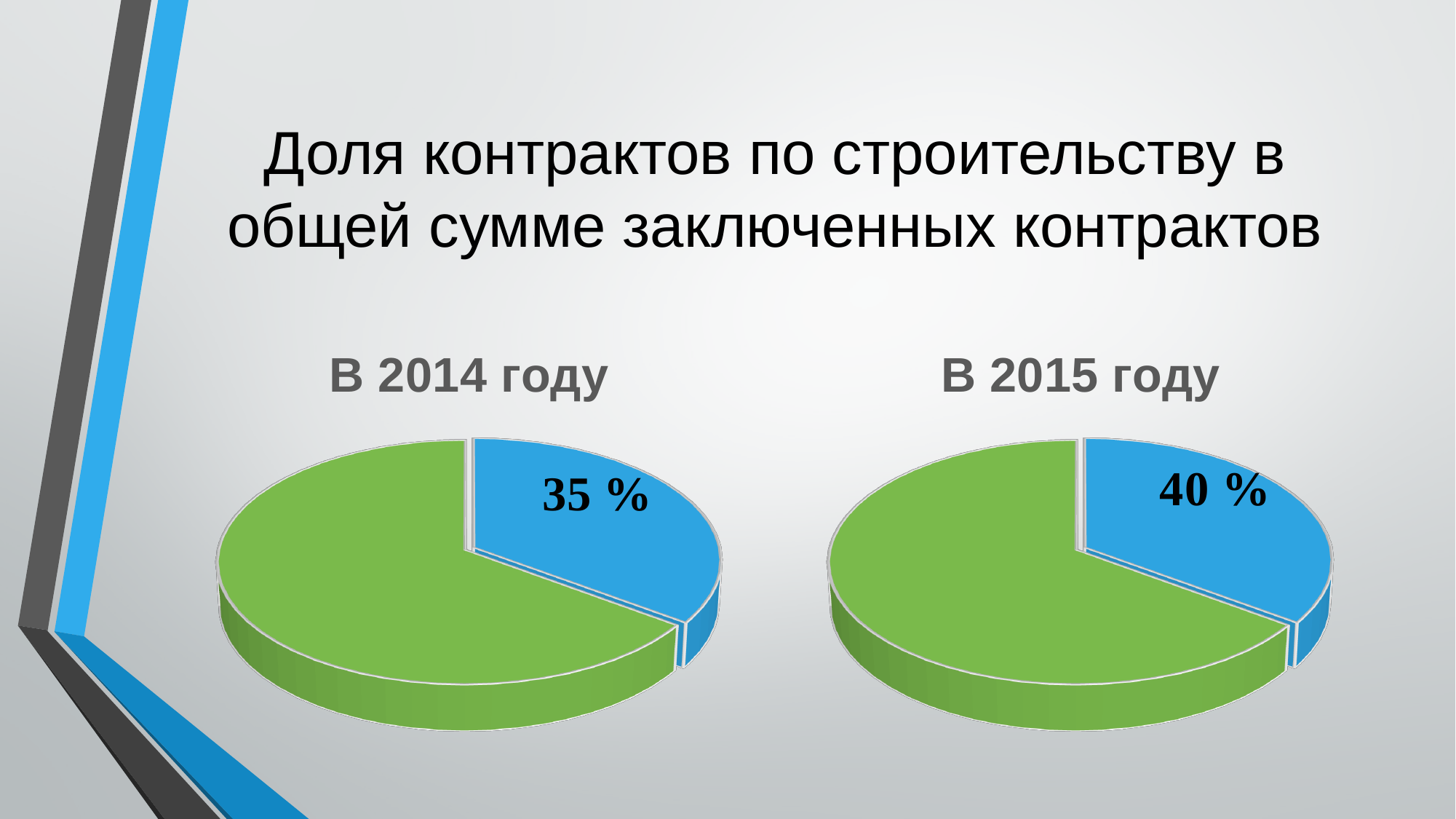

# Доля контрактов по строительству в общей сумме заключенных контрактов

[unsupported chart]

[unsupported chart]

35 %